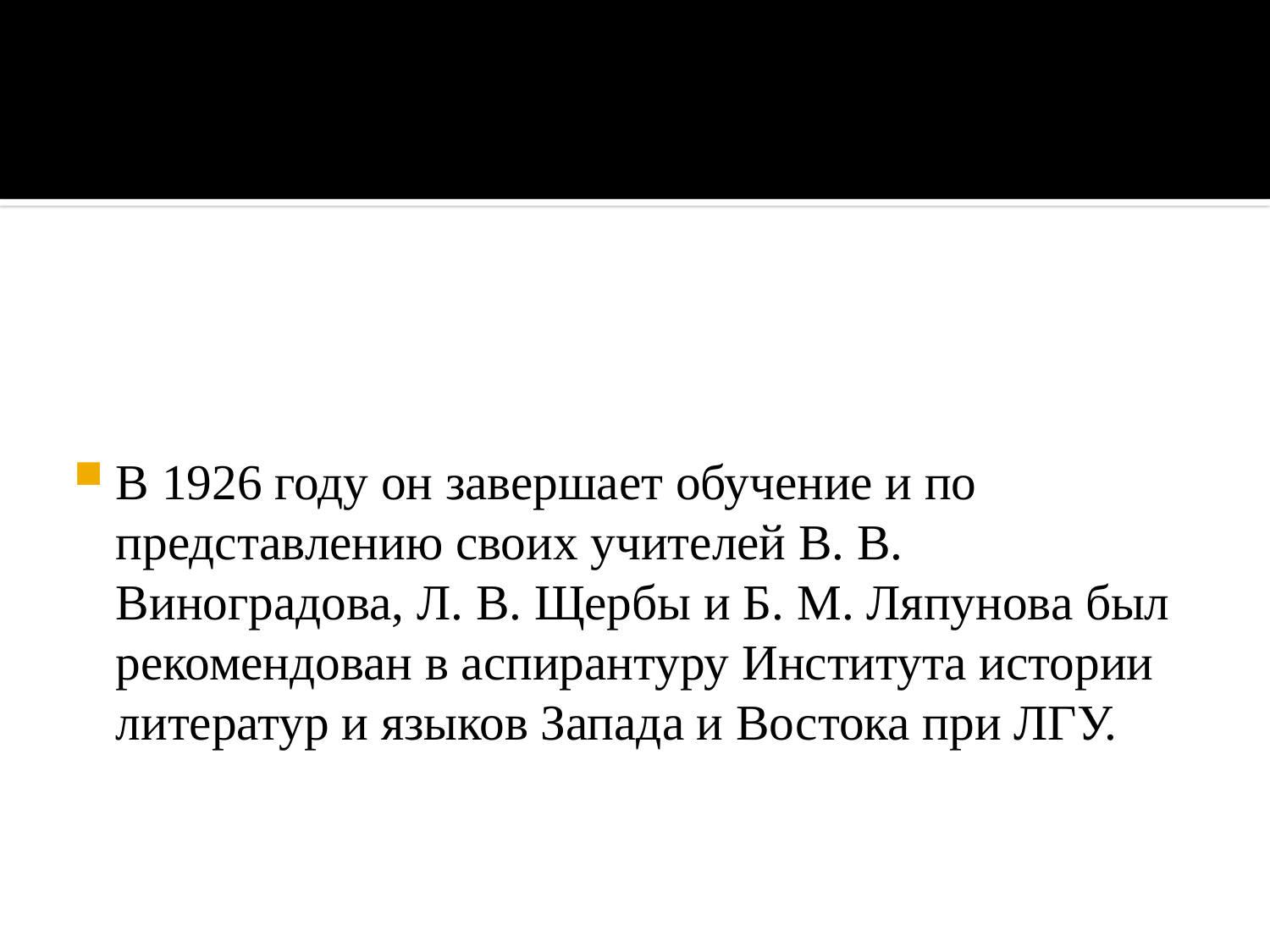

В 1926 году он завершает обучение и по представлению своих учителей В. В. Виноградова, Л. В. Щербы и Б. М. Ляпунова был рекомендован в аспирантуру Института истории литератур и языков Запада и Востока при ЛГУ.